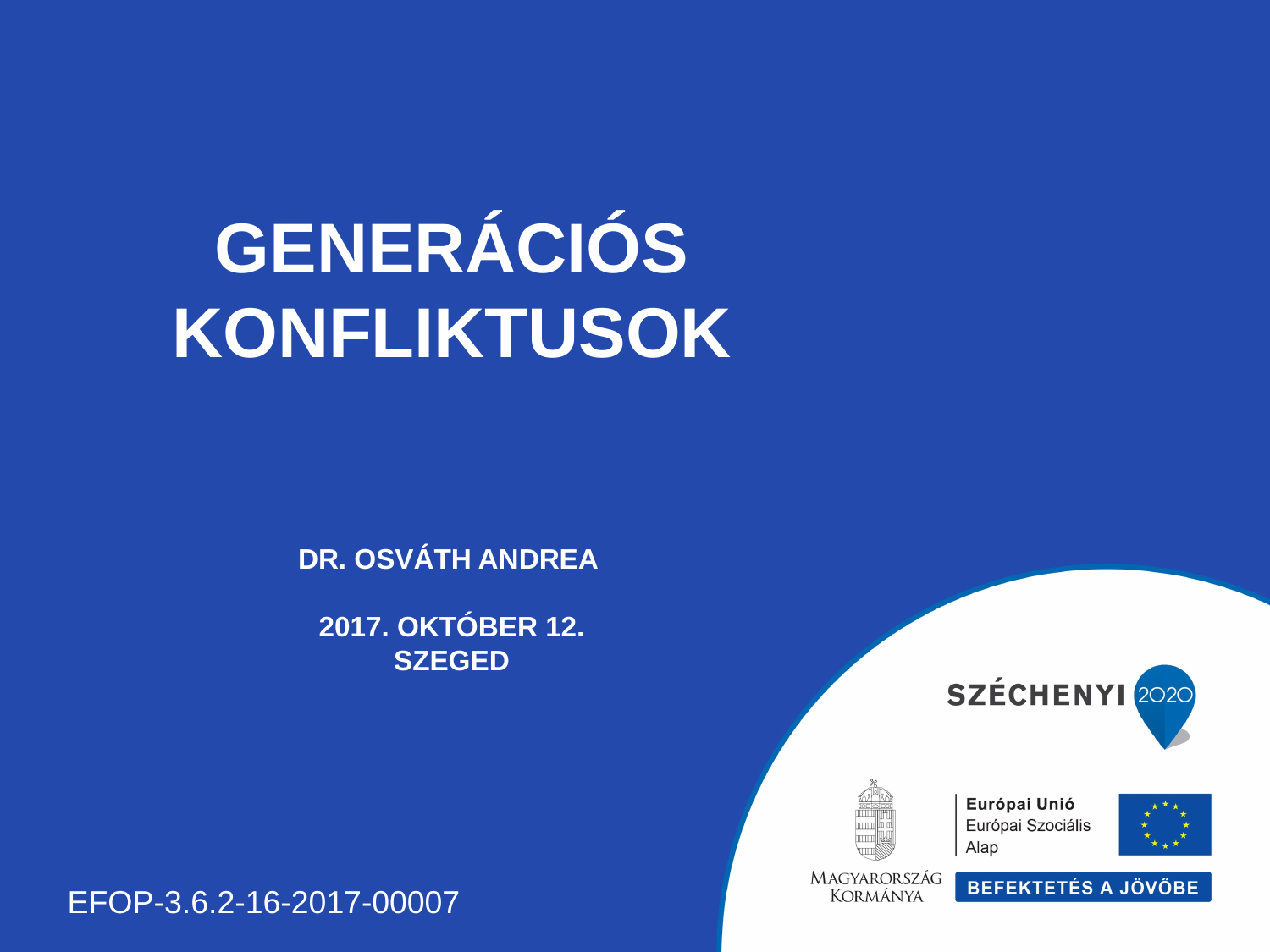

# Generációs konfliktusok Dr. Osváth Andrea 2017. október 12. Szeged
EFOP-3.6.2-16-2017-00007